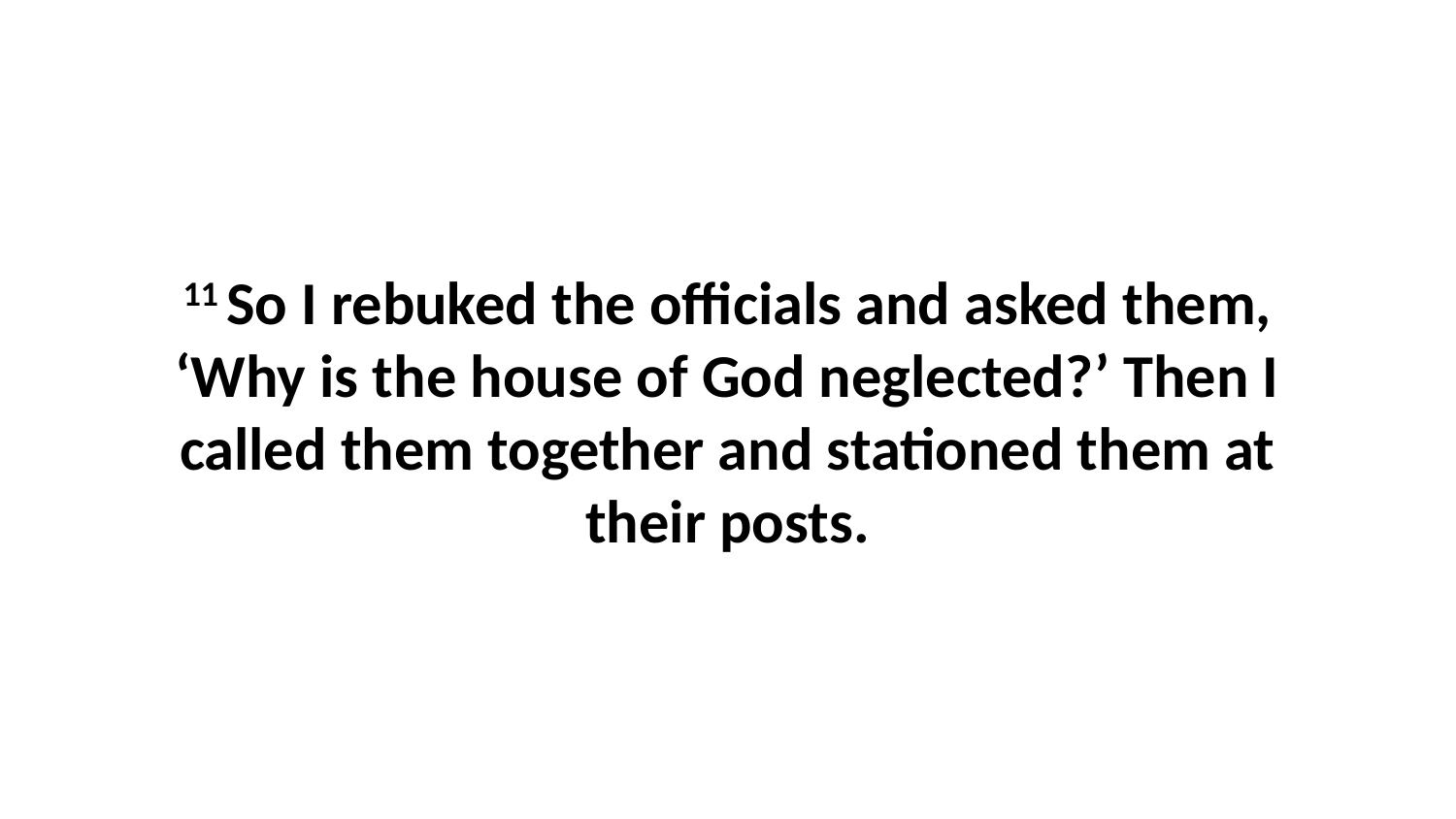

11 So I rebuked the officials and asked them, ‘Why is the house of God neglected?’ Then I called them together and stationed them at their posts.